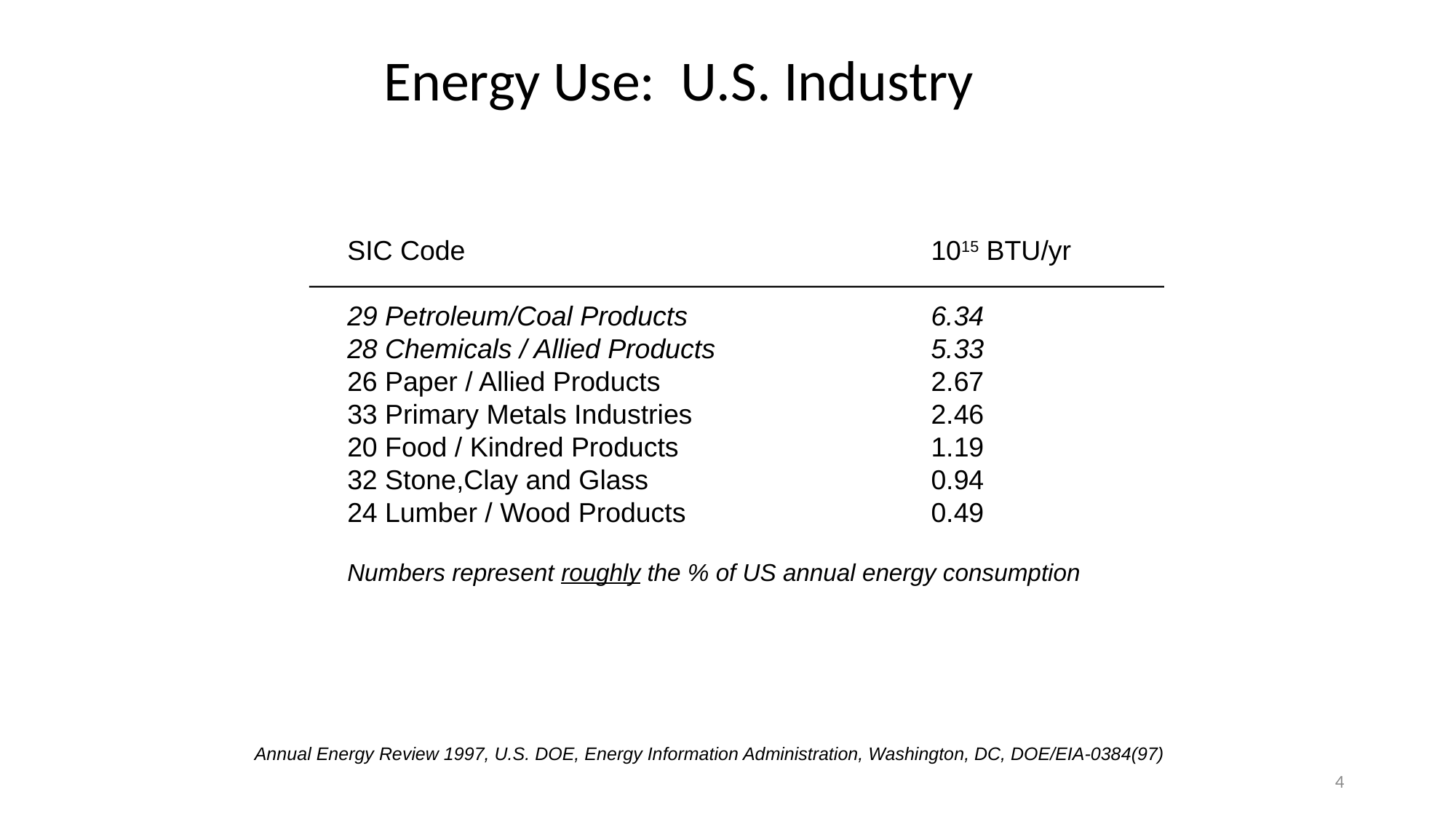

# Energy Use:  U.S. Industry
SIC Code				     1015 BTU/yr

29 Petroleum/Coal Products		     6.34
28 Chemicals / Allied Products		     5.33
26 Paper / Allied Products		     	     2.67
33 Primary Metals Industries		     2.46
20 Food / Kindred Products		     1.19
32 Stone,Clay and Glass			     0.94
24 Lumber / Wood Products		     0.49

Numbers represent roughly the % of US annual energy consumption

Annual Energy Review 1997, U.S. DOE, Energy Information Administration, Washington, DC, DOE/EIA-0384(97)
4